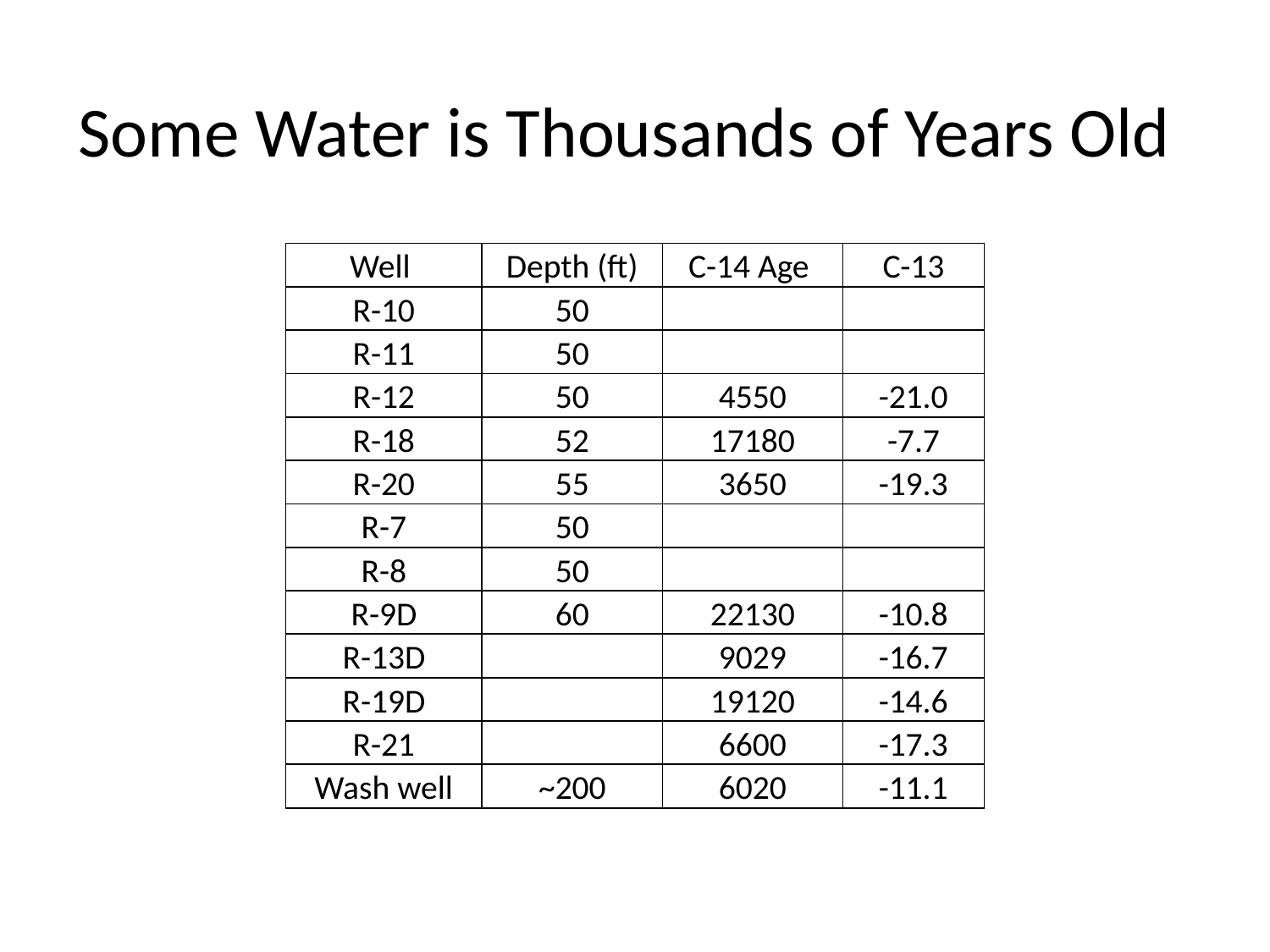

# Some Water is Thousands of Years Old
| Well | Depth (ft) | C-14 Age | C-13 |
| --- | --- | --- | --- |
| R-10 | 50 |  |  |
| R-11 | 50 |  |  |
| R-12 | 50 | 4550 | -21.0 |
| R-18 | 52 | 17180 | -7.7 |
| R-20 | 55 | 3650 | -19.3 |
| R-7 | 50 |  |  |
| R-8 | 50 |  |  |
| R-9D | 60 | 22130 | -10.8 |
| R-13D |  | 9029 | -16.7 |
| R-19D |  | 19120 | -14.6 |
| R-21 |  | 6600 | -17.3 |
| Wash well | ~200 | 6020 | -11.1 |